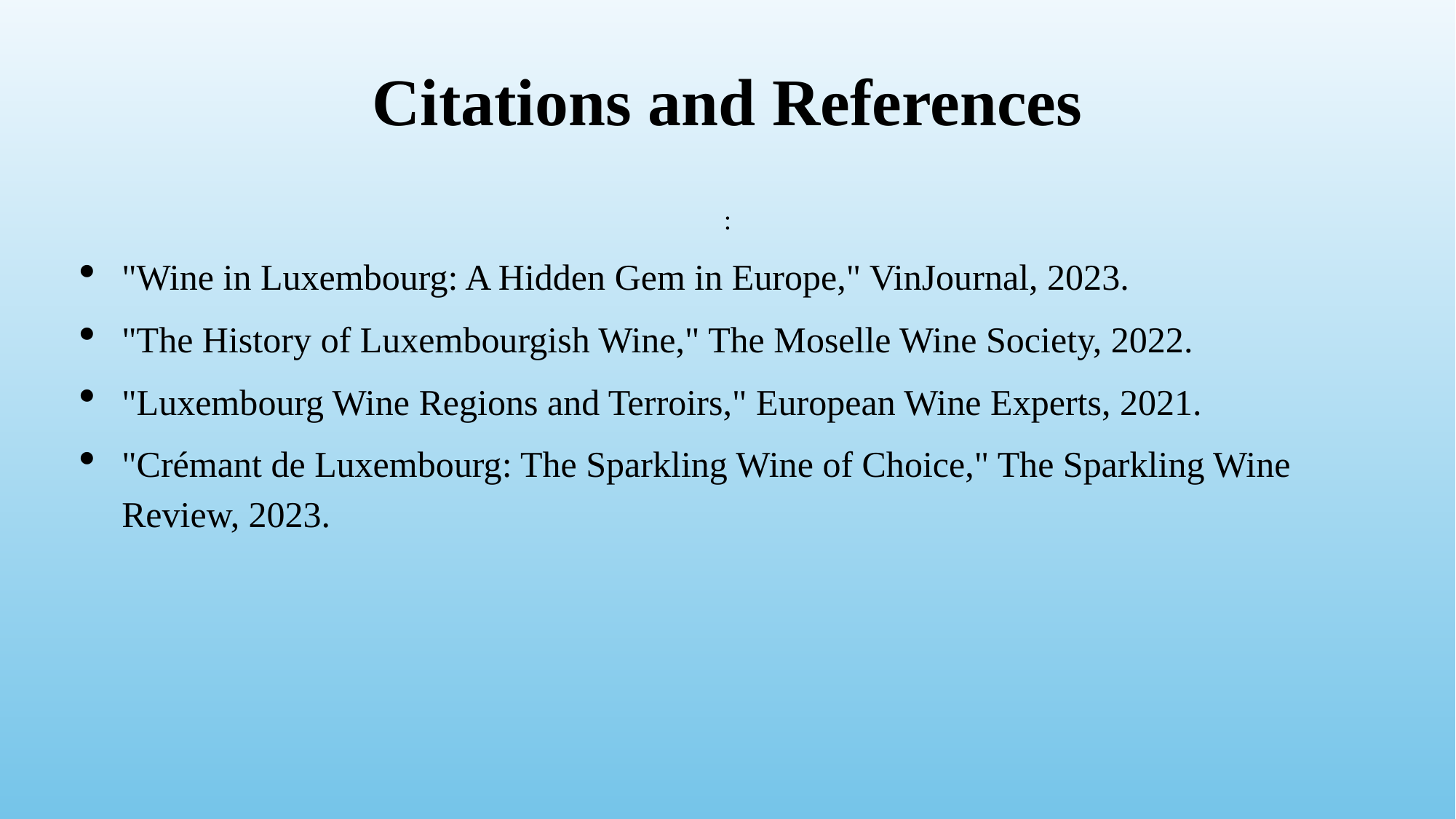

# Citations and References
:
"Wine in Luxembourg: A Hidden Gem in Europe," VinJournal, 2023.
"The History of Luxembourgish Wine," The Moselle Wine Society, 2022.
"Luxembourg Wine Regions and Terroirs," European Wine Experts, 2021.
"Crémant de Luxembourg: The Sparkling Wine of Choice," The Sparkling Wine Review, 2023.